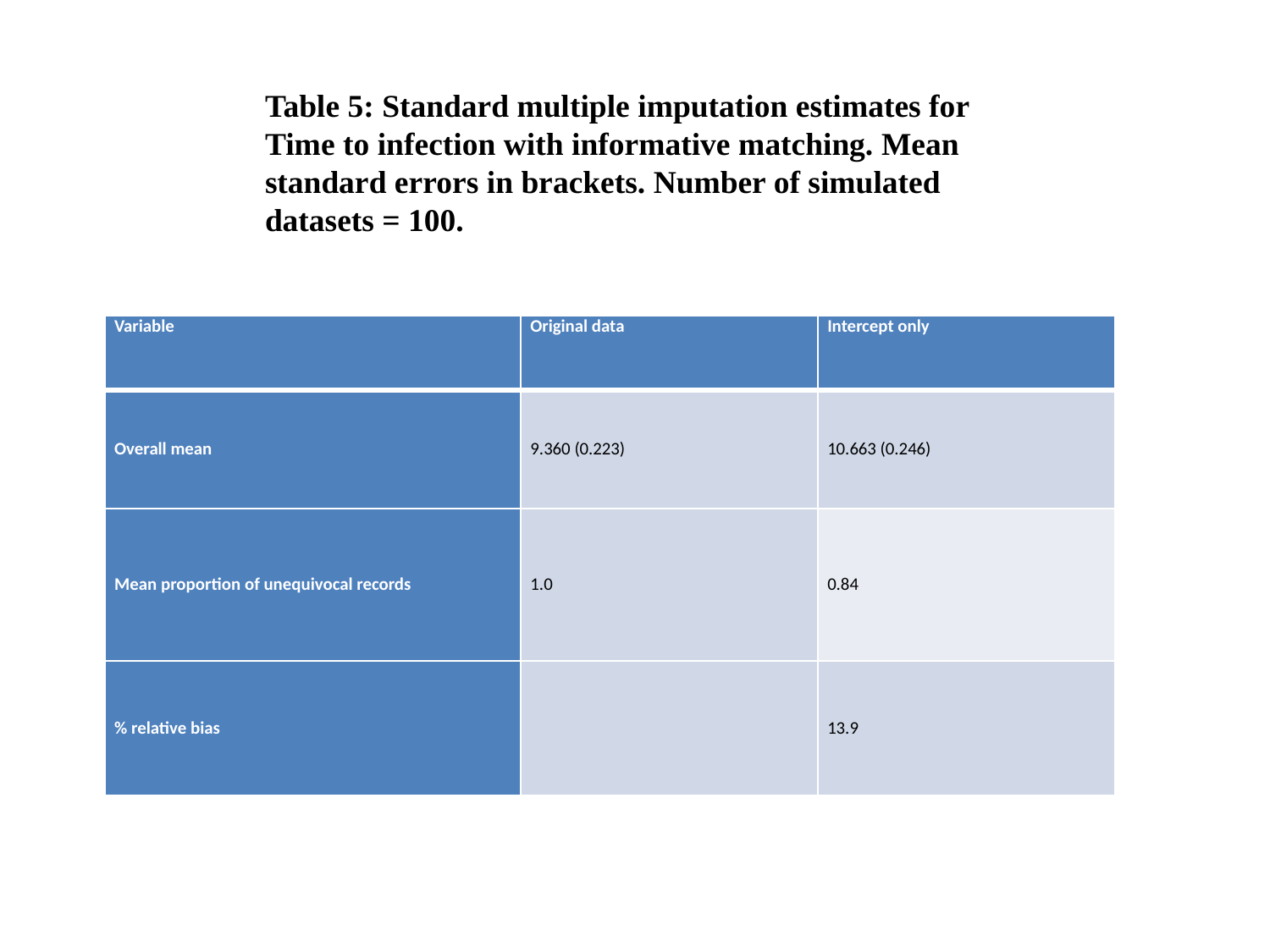

Table 5: Standard multiple imputation estimates for Time to infection with informative matching. Mean standard errors in brackets. Number of simulated datasets = 100.

| Variable | Original data | Intercept only |
| --- | --- | --- |
| Overall mean | 9.360 (0.223) | 10.663 (0.246) |
| Mean proportion of unequivocal records | 1.0 | 0.84 |
| % relative bias |  | 13.9 |